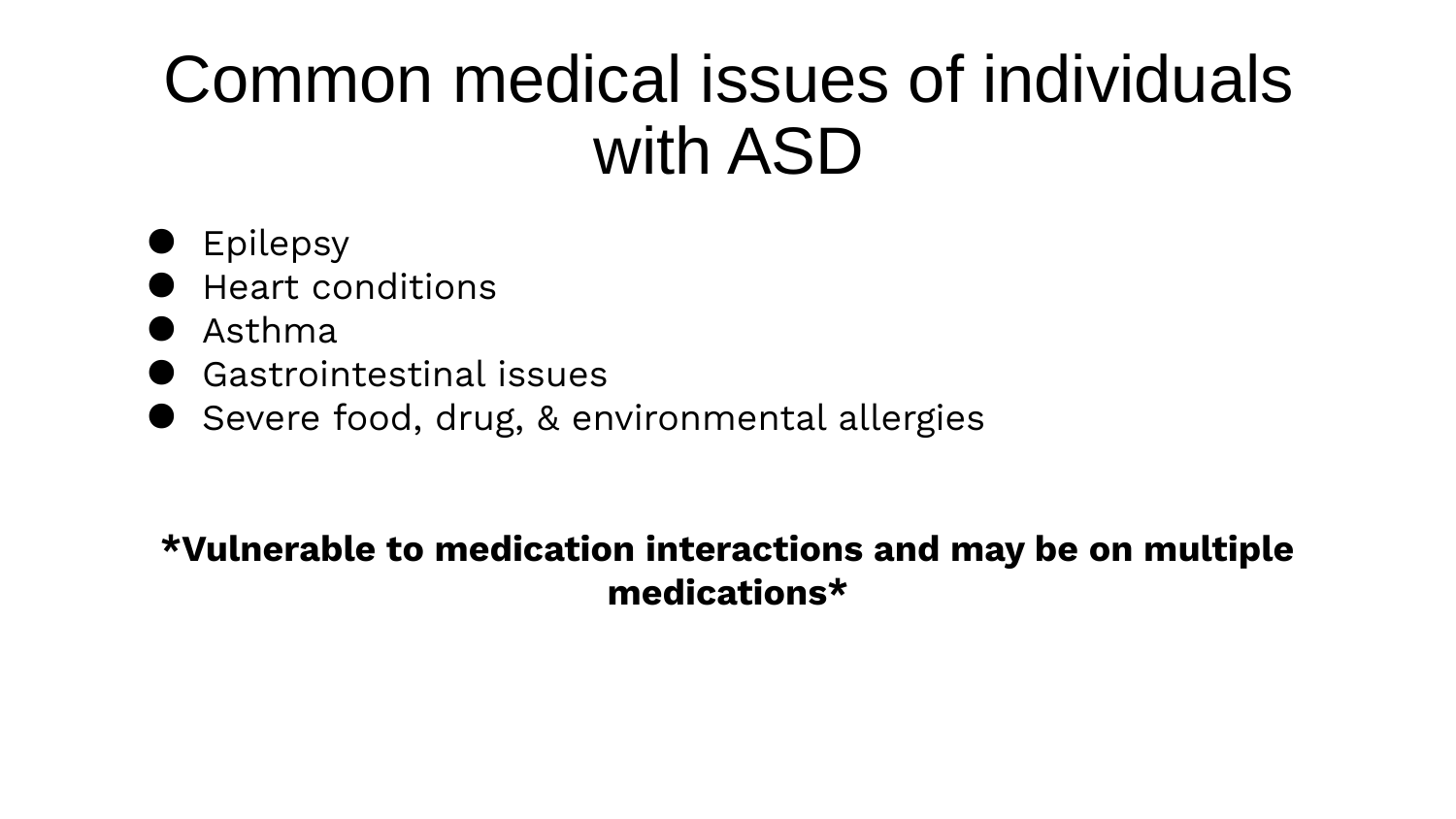

# Common medical issues of individuals with ASD
Epilepsy
Heart conditions
Asthma
Gastrointestinal issues
Severe food, drug, & environmental allergies

*Vulnerable to medication interactions and may be on multiple medications*